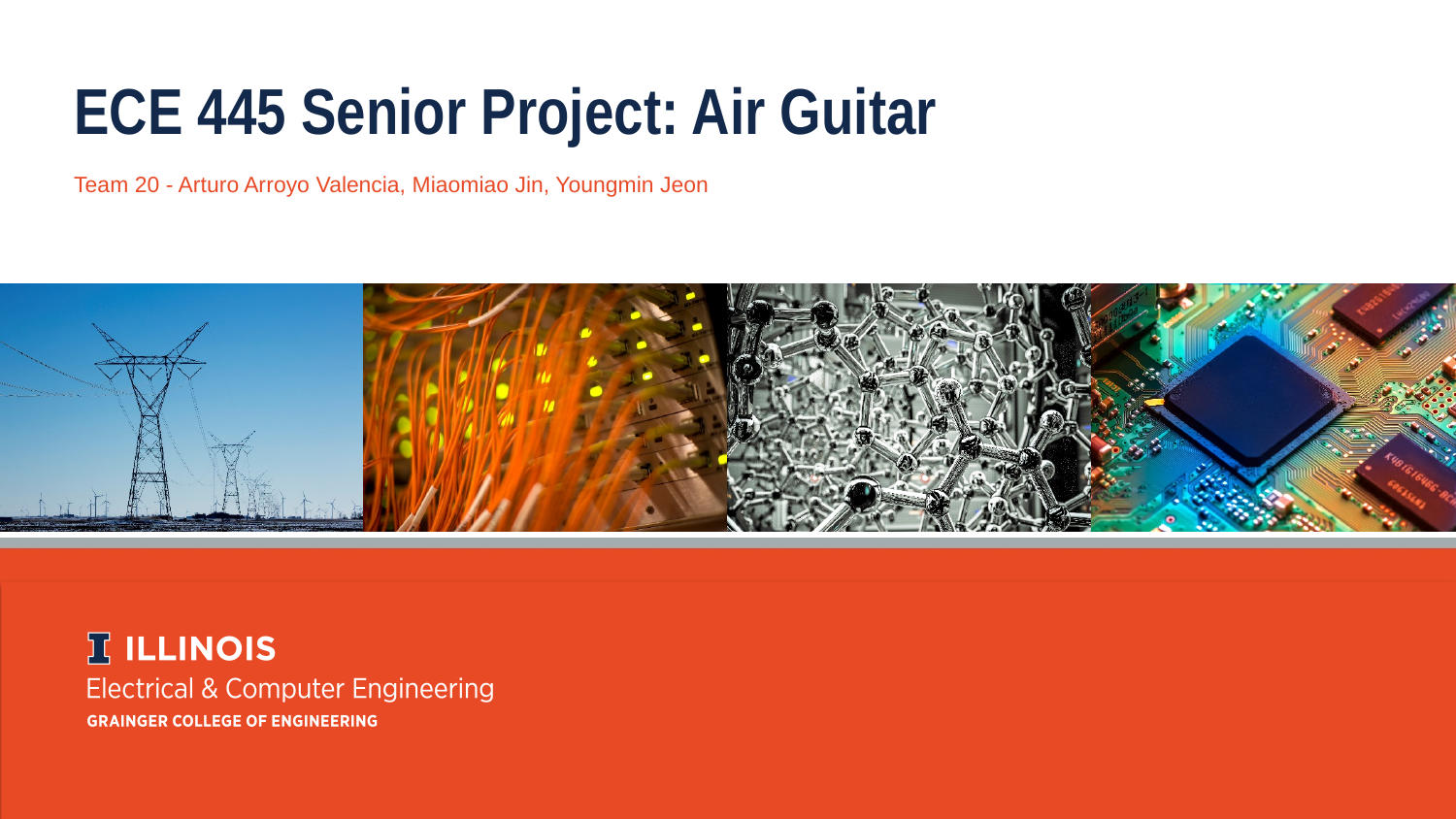

ECE 445 Senior Project: Air Guitar
Team 20 - Arturo Arroyo Valencia, Miaomiao Jin, Youngmin Jeon